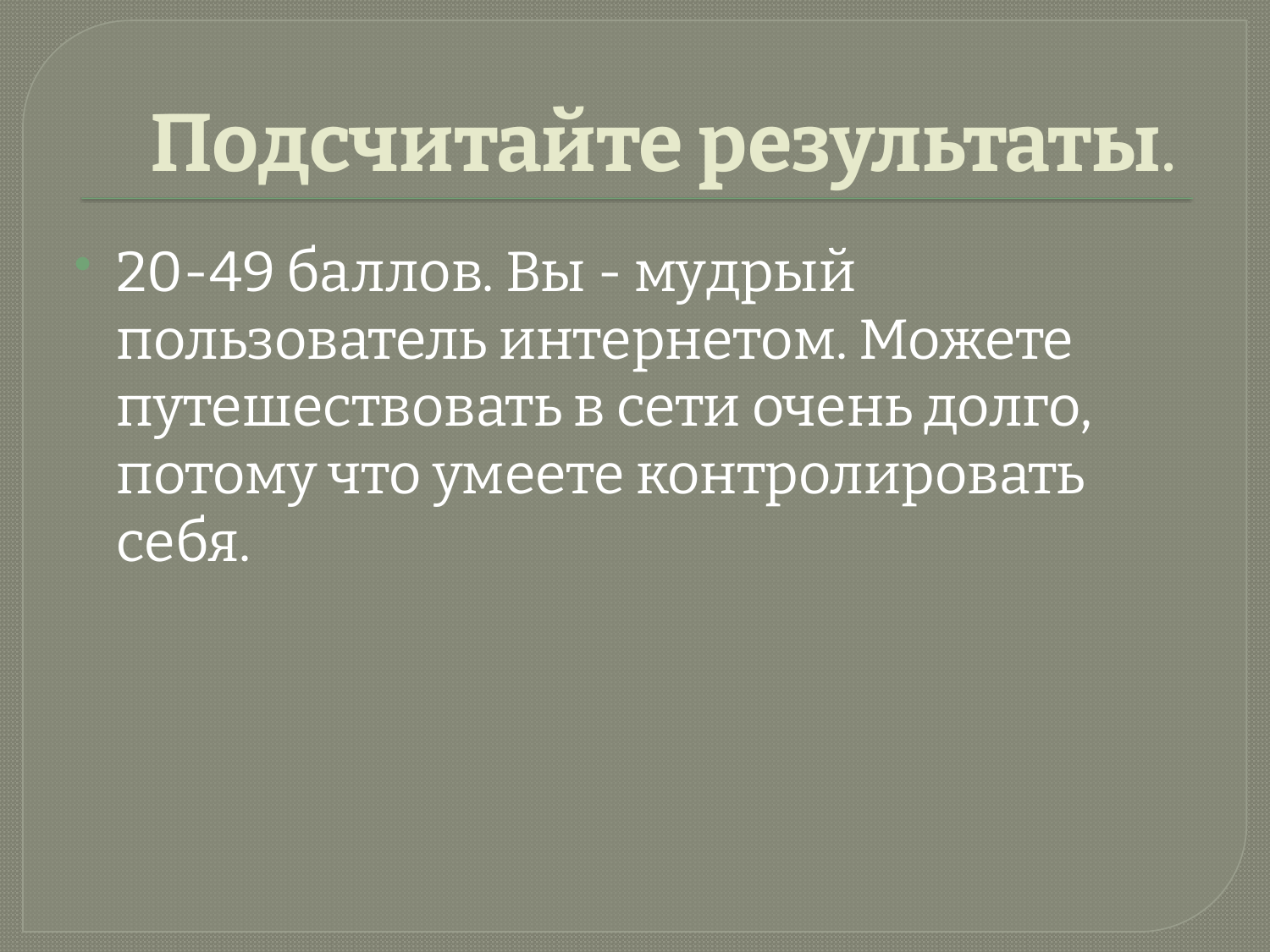

# Подсчитайте результаты.
20-49 баллов. Вы - мудрый пользователь интернетом. Можете путешествовать в сети очень долго, потому что умеете контролировать себя.